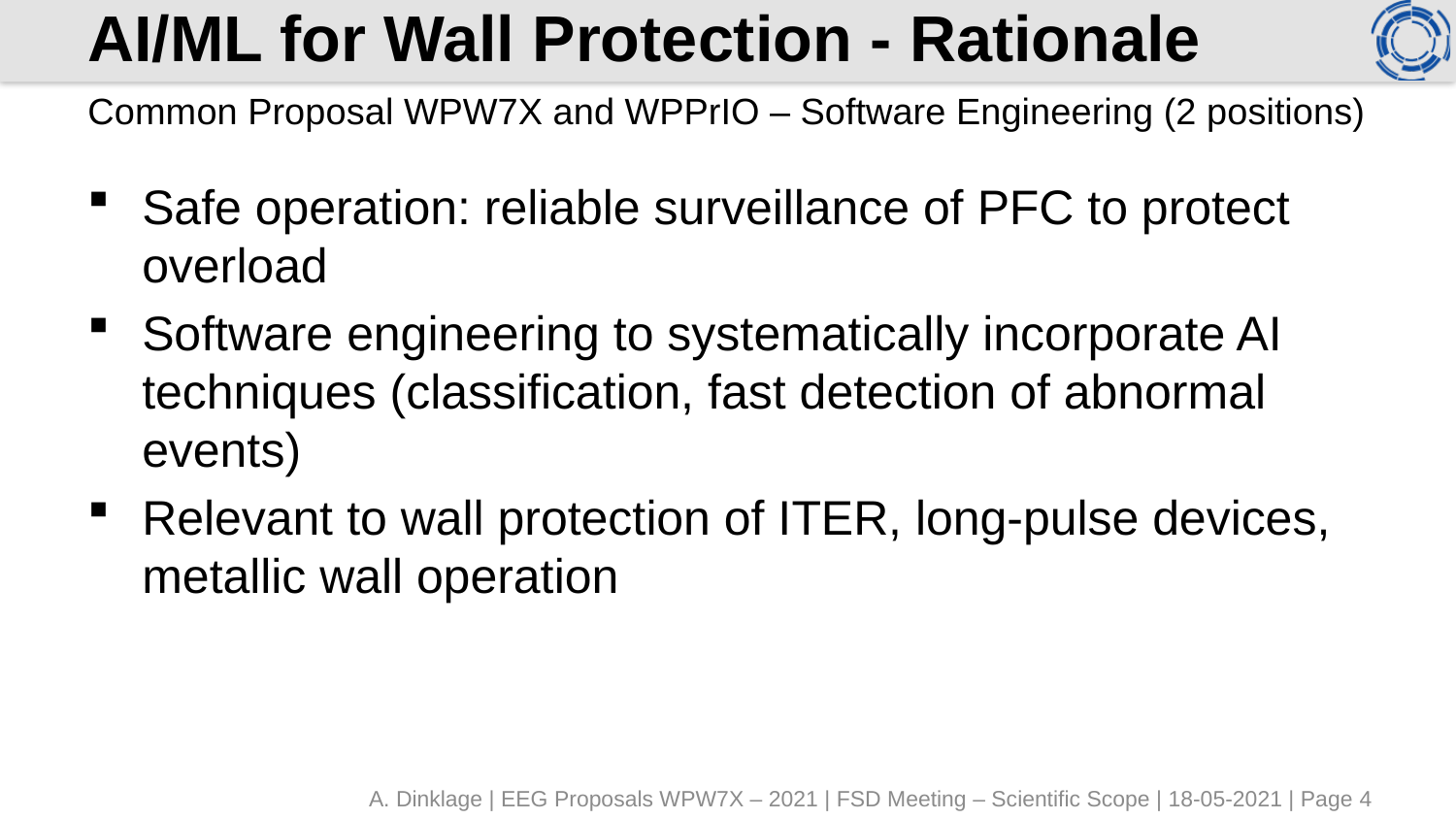

# AI/ML for Wall Protection - Rationale
Common Proposal WPW7X and WPPrIO – Software Engineering (2 positions)
Safe operation: reliable surveillance of PFC to protect overload
Software engineering to systematically incorporate AI techniques (classification, fast detection of abnormal events)
Relevant to wall protection of ITER, long-pulse devices, metallic wall operation
A. Dinklage | EEG Proposals WPW7X – 2021 | FSD Meeting – Scientific Scope | 18-05-2021 | Page 4